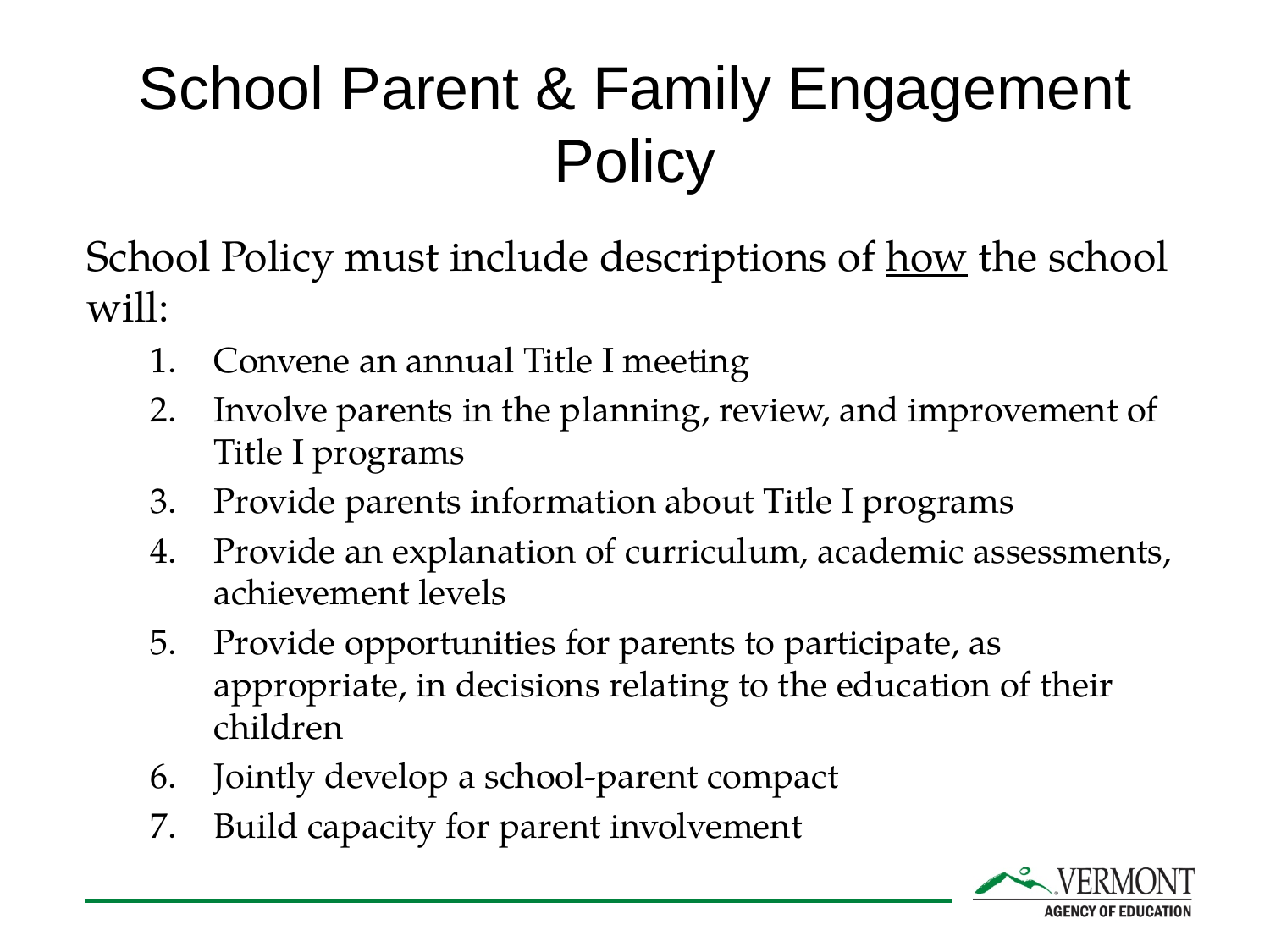

# School Parent & Family Engagement Policy
School Policy must include descriptions of how the school will:
Convene an annual Title I meeting
Involve parents in the planning, review, and improvement of Title I programs
Provide parents information about Title I programs
Provide an explanation of curriculum, academic assessments, achievement levels
Provide opportunities for parents to participate, as appropriate, in decisions relating to the education of their children
Jointly develop a school-parent compact
Build capacity for parent involvement